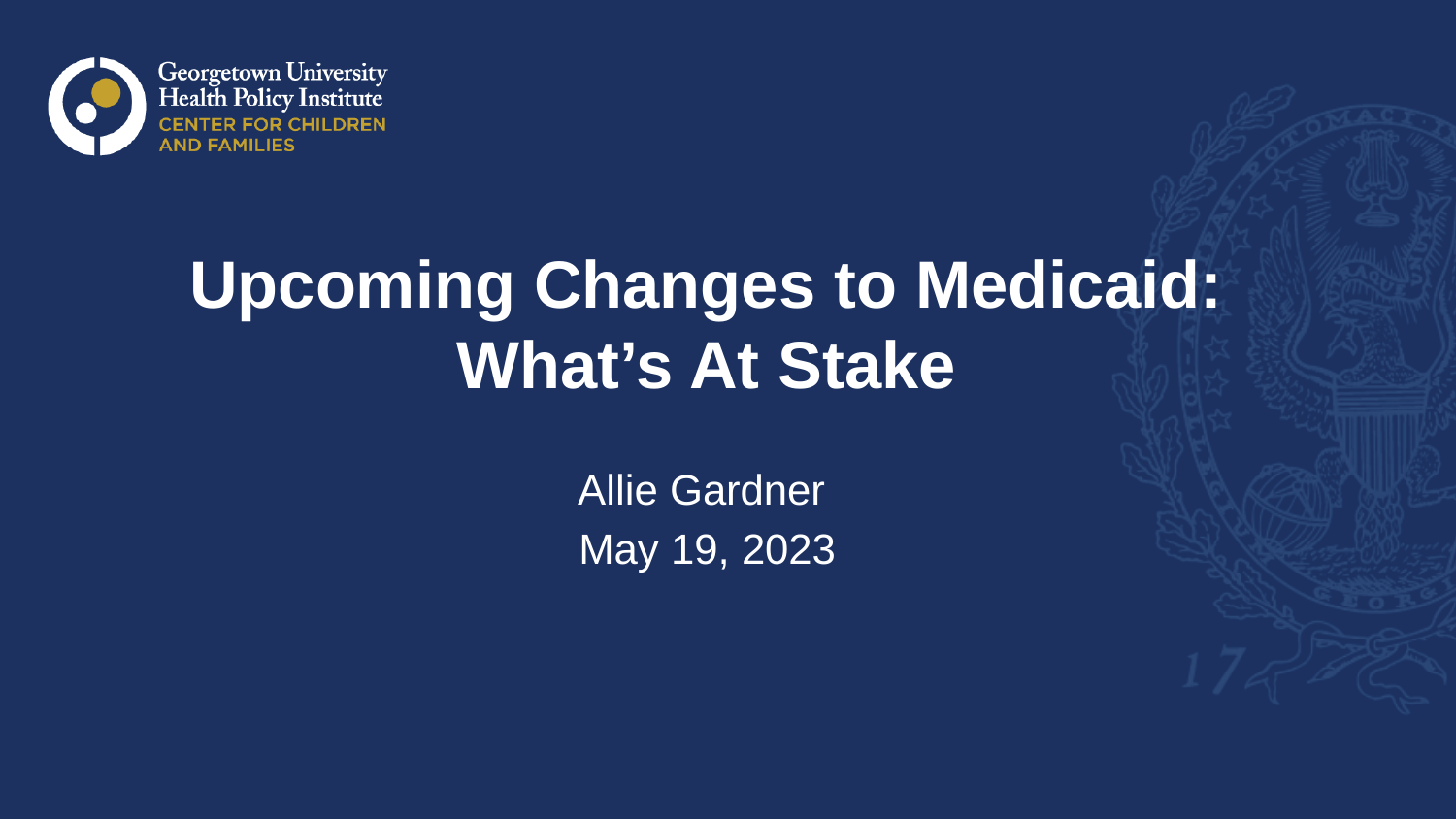

# Upcoming Changes to Medicaid: What’s At Stake
Allie Gardner
May 19, 2023